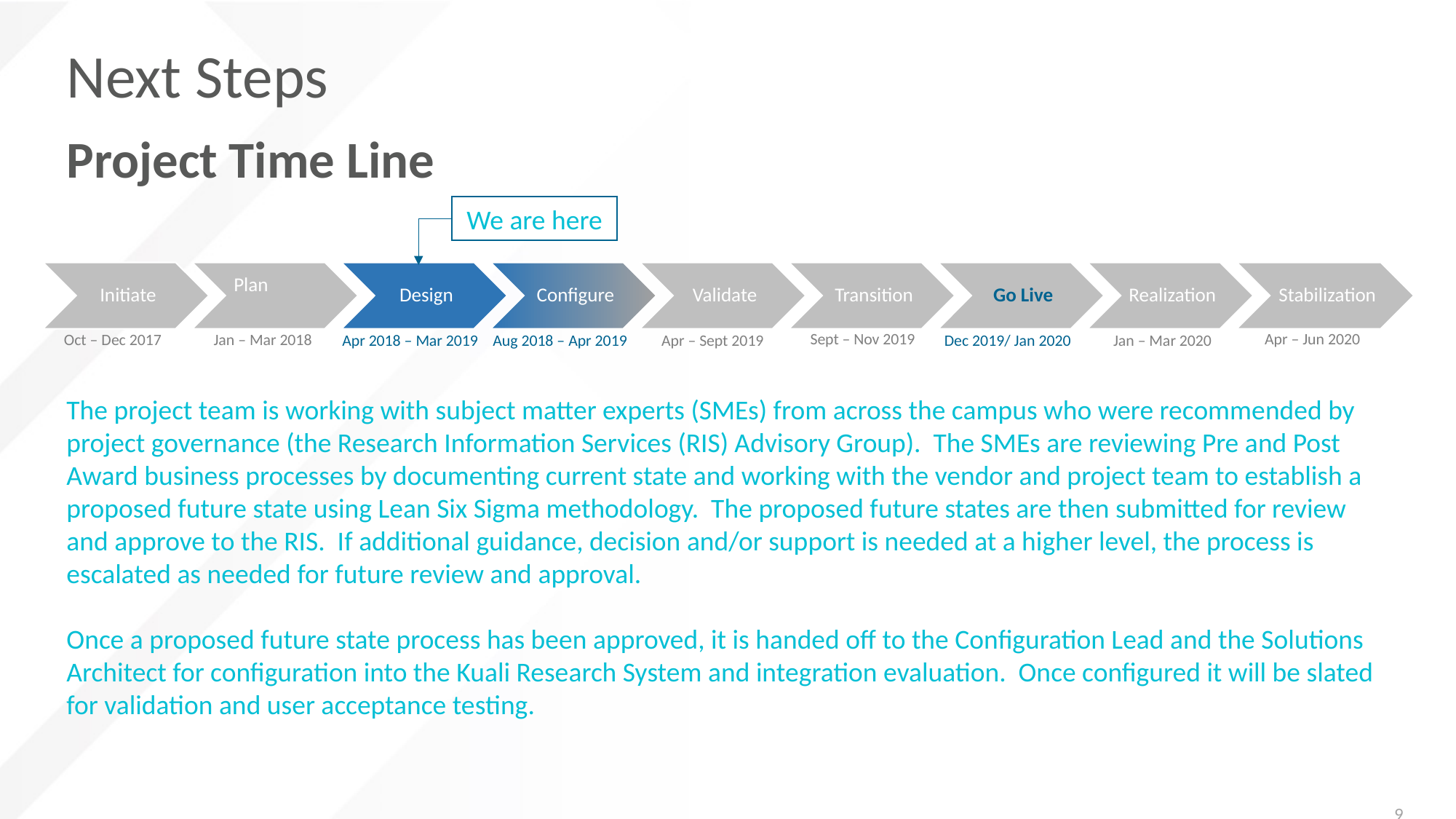

Initiate
Plan
Design
Configure
Validate
Transition
Go Live
Realization
Stabilization
# Next Steps
Project Time Line
We are here
Sept – Nov 2019
Apr – Jun 2020
Oct – Dec 2017
Jan – Mar 2018
Dec 2019/ Jan 2020
Apr 2018 – Mar 2019
Aug 2018 – Apr 2019
Apr – Sept 2019
Jan – Mar 2020
The project team is working with subject matter experts (SMEs) from across the campus who were recommended by project governance (the Research Information Services (RIS) Advisory Group).  The SMEs are reviewing Pre and Post Award business processes by documenting current state and working with the vendor and project team to establish a proposed future state using Lean Six Sigma methodology.  The proposed future states are then submitted for review and approve to the RIS.  If additional guidance, decision and/or support is needed at a higher level, the process is escalated as needed for future review and approval.

Once a proposed future state process has been approved, it is handed off to the Configuration Lead and the Solutions Architect for configuration into the Kuali Research System and integration evaluation.  Once configured it will be slated for validation and user acceptance testing.
9